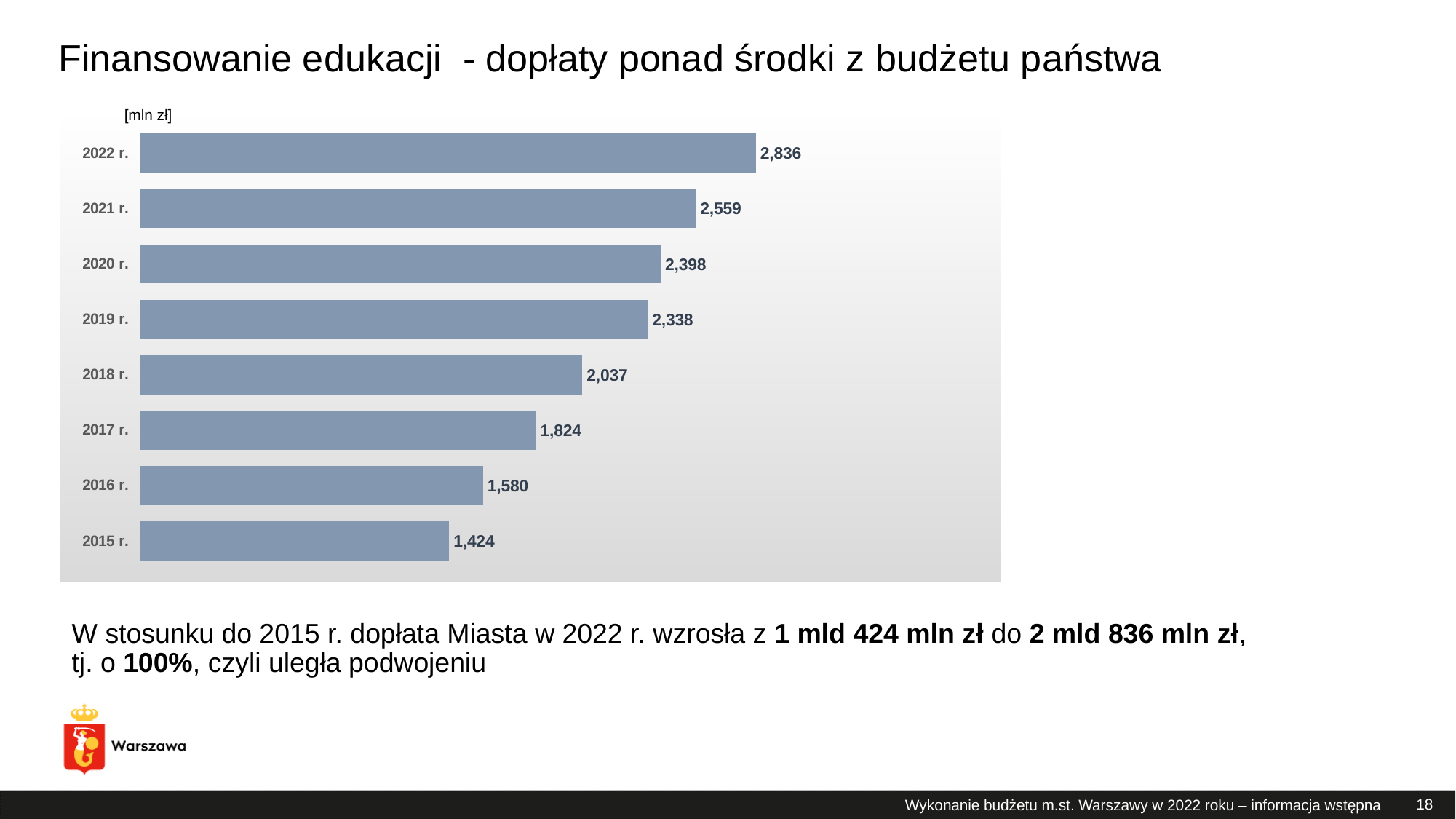

# Finansowanie edukacji  - dopłaty ponad środki z budżetu państwa

[mln zł]

### Chart

| Category | Edukacja |
|---|---|
| 2015 r. | 1424.0 |
| 2016 r. | 1580.0 |
| 2017 r. | 1824.0 |
| 2018 r. | 2037.0 |
| 2019 r. | 2338.0 |
| 2020 r. | 2398.0 |
| 2021 r. | 2559.0 |
| 2022 r. | 2836.0 |
W stosunku do 2015 r. dopłata Miasta w 2022 r. wzrosła z 1 mld 424 mln zł do 2 mld 836 mln zł,
tj. o 100%, czyli uległa podwojeniu
Wykonanie budżetu m.st. Warszawy w 2022 roku – informacja wstępna
18